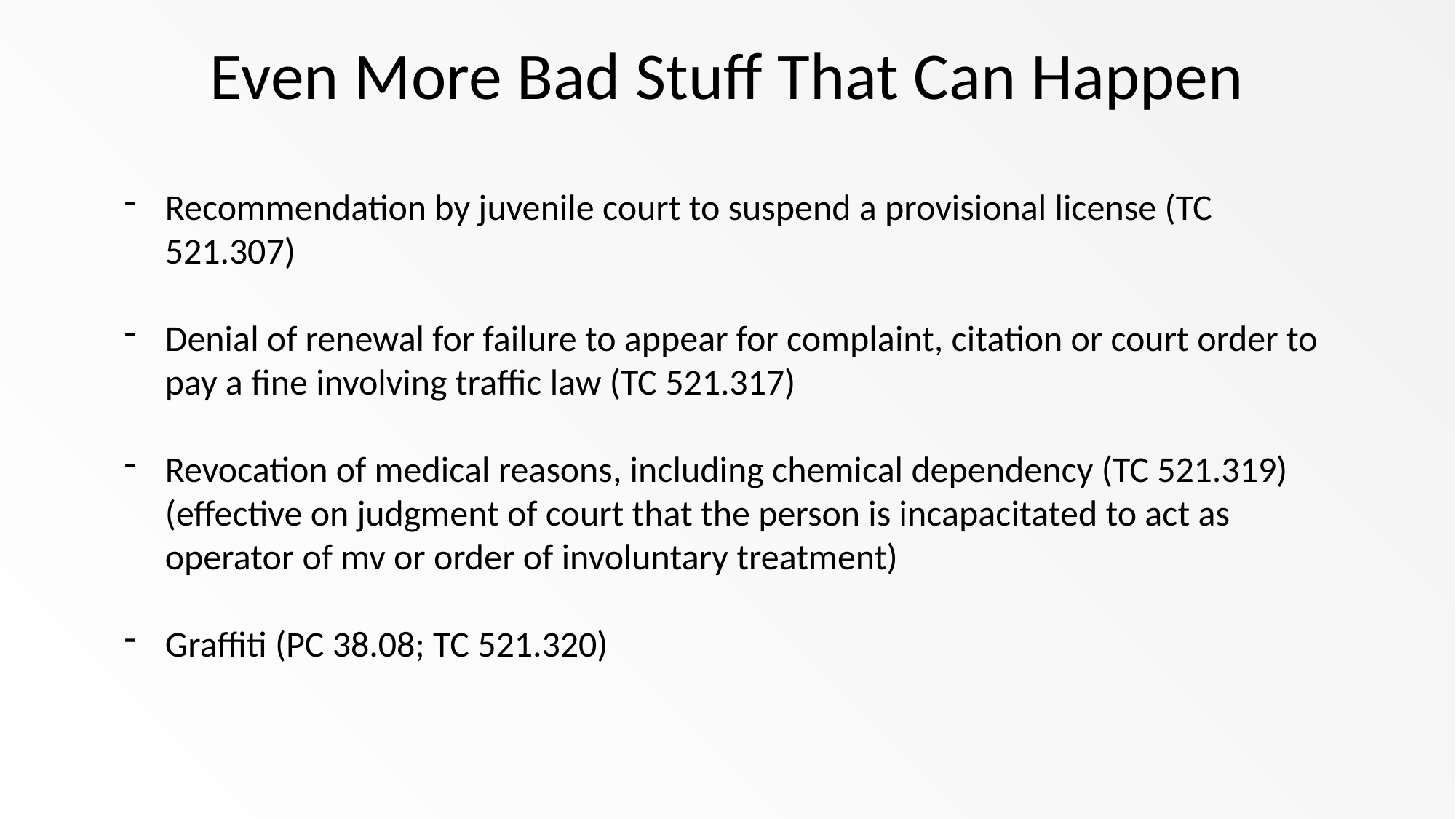

# Even More Bad Stuff That Can Happen

Recommendation by juvenile court to suspend a provisional license (TC 521.307)

Denial of renewal for failure to appear for complaint, citation or court order to pay a fine involving traffic law (TC 521.317)

Revocation of medical reasons, including chemical dependency (TC 521.319) (effective on judgment of court that the person is incapacitated to act as operator of mv or order of involuntary treatment)

Graffiti (PC 38.08; TC 521.320)